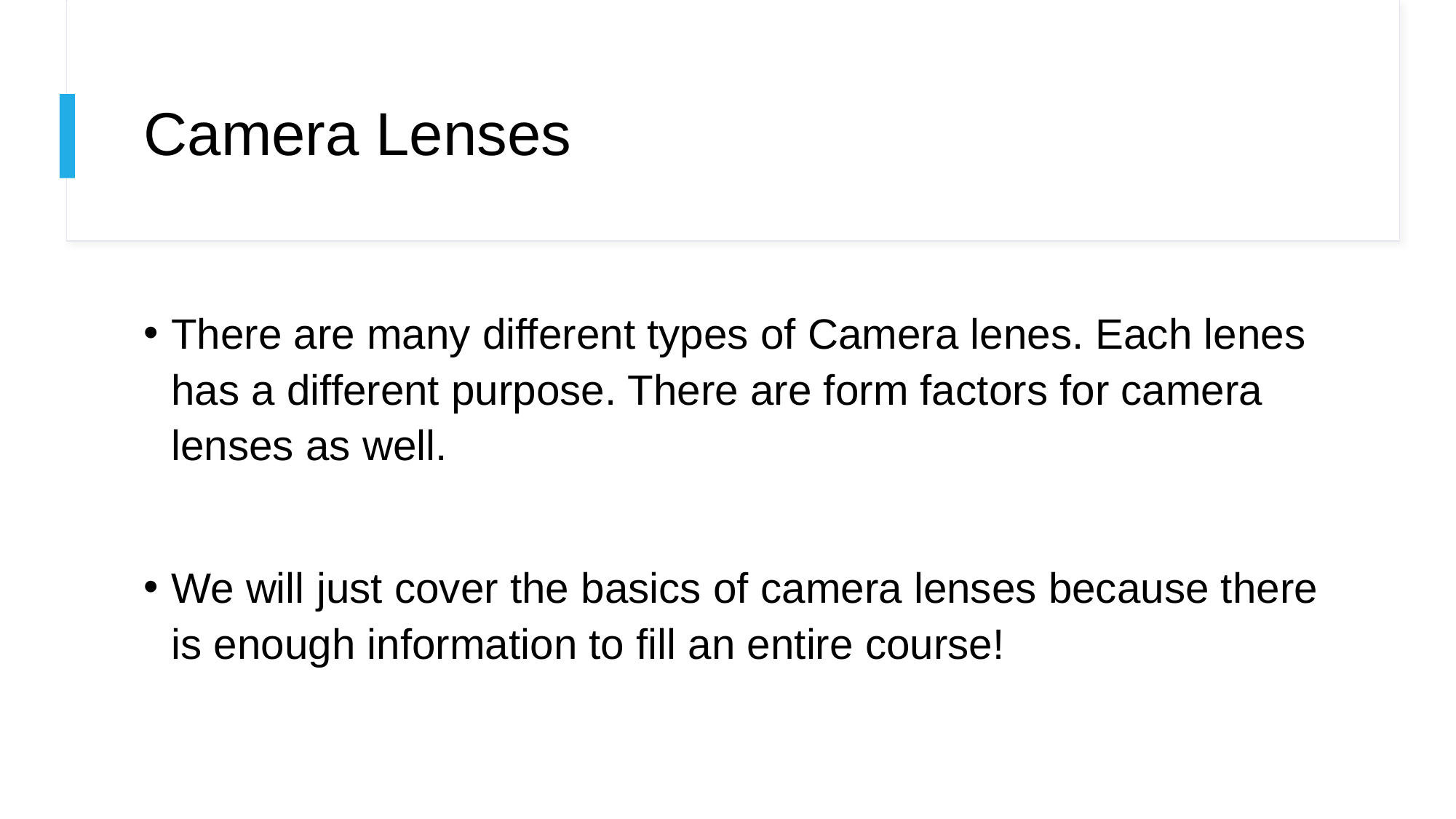

# Camera Lenses
There are many different types of Camera lenes. Each lenes has a different purpose. There are form factors for camera lenses as well.

We will just cover the basics of camera lenses because there is enough information to fill an entire course!